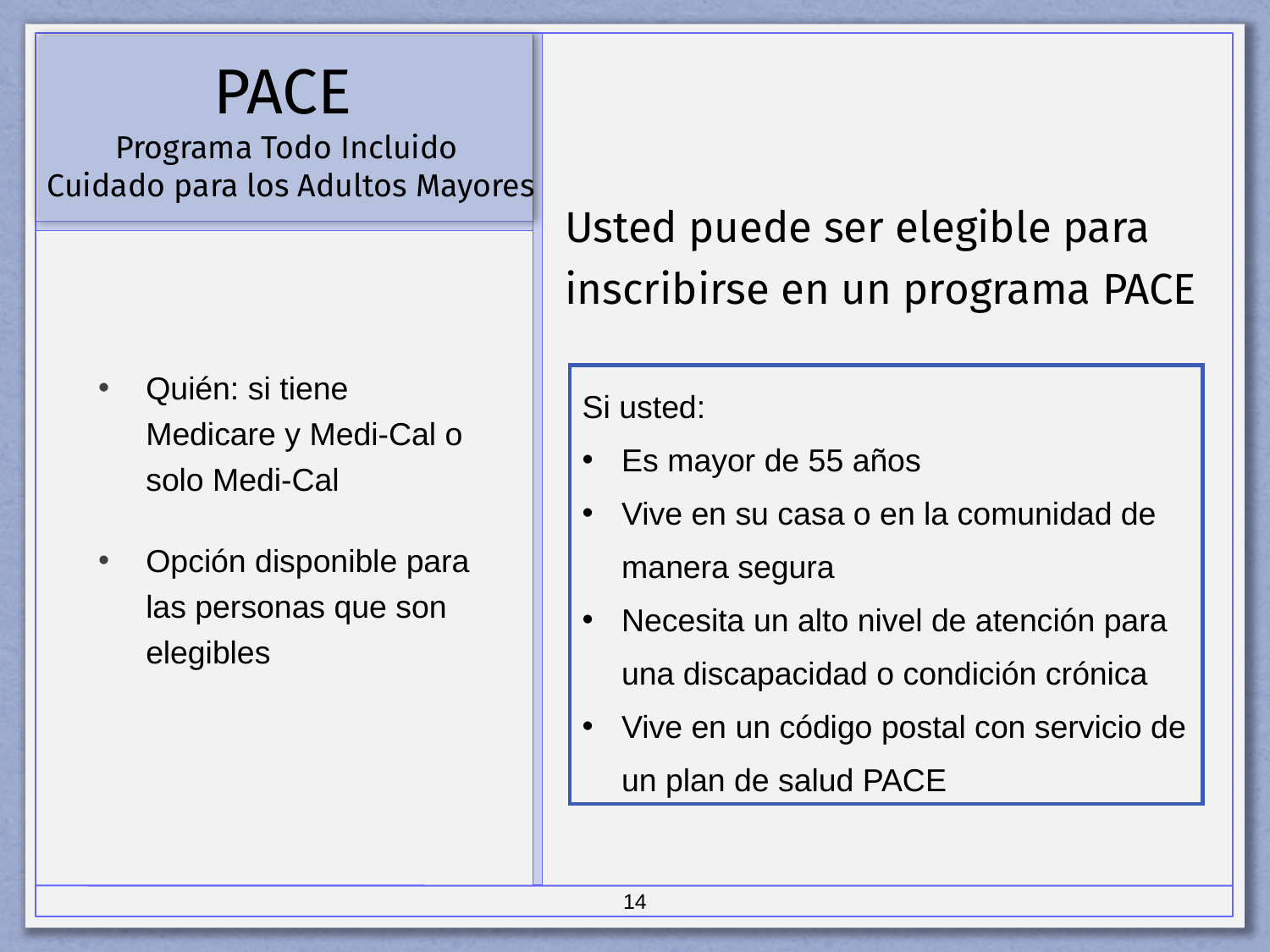

PACE
Programa Todo Incluido
Cuidado para los Adultos Mayores
Usted puede ser elegible para inscribirse en un programa PACE
Si usted:
Es mayor de 55 años
Vive en su casa o en la comunidad de manera segura
Necesita un alto nivel de atención para una discapacidad o condición crónica
Vive en un código postal con servicio de un plan de salud PACE
Quién: si tiene Medicare y Medi-Cal o solo Medi-Cal
Opción disponible para las personas que son elegibles
14